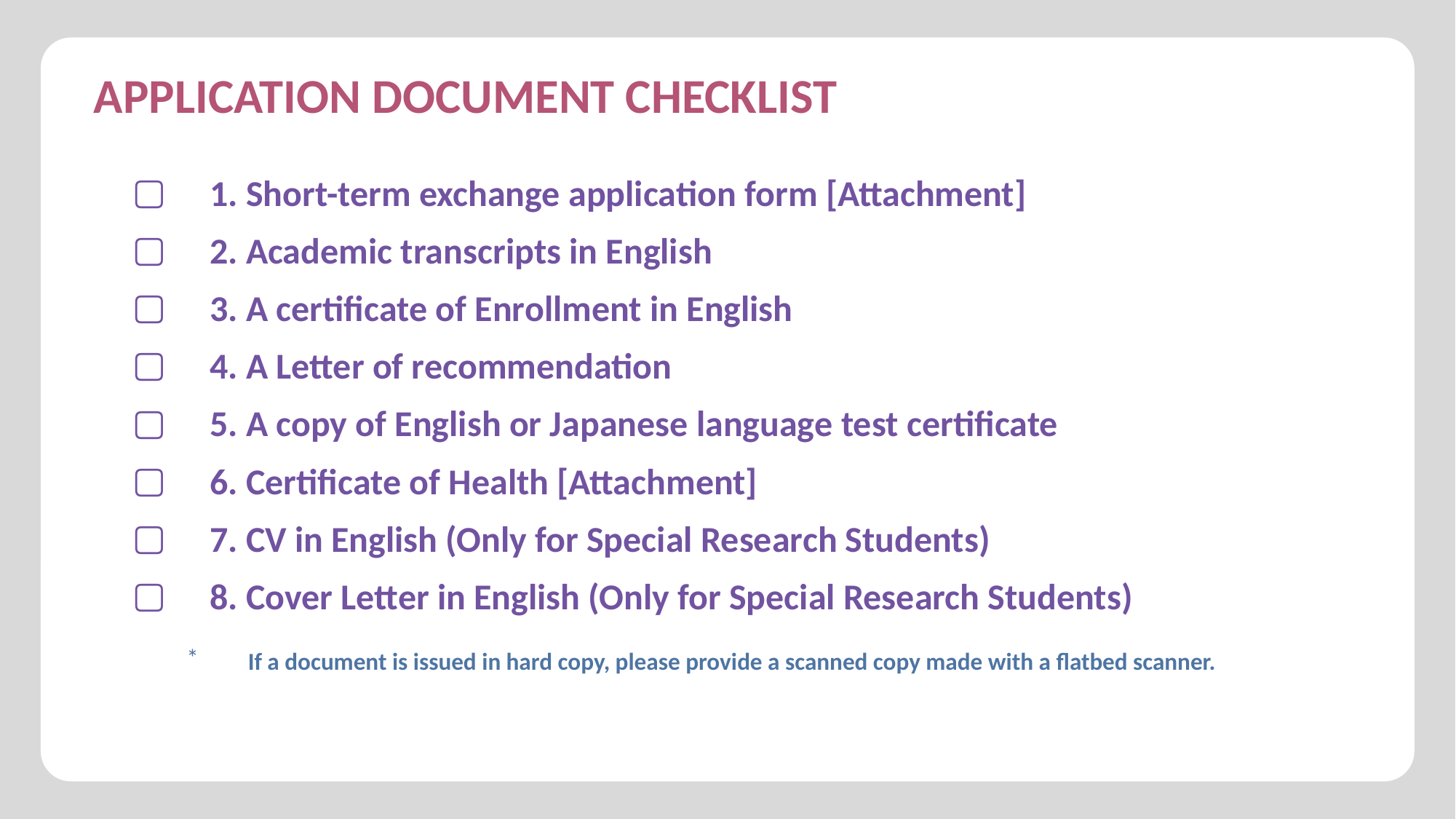

APPLICATION DOCUMENT CHECKLIST
  1. Short-term exchange application form [Attachment]
  2. Academic transcripts in English
  3. A certificate of Enrollment in English
  4. A Letter of recommendation
  5. A copy of English or Japanese language test certificate
  6. Certificate of Health [Attachment]
  7. CV in English (Only for Special Research Students)
  8. Cover Letter in English (Only for Special Research Students)
If a document is issued in hard copy, please provide a scanned copy made with a flatbed scanner.